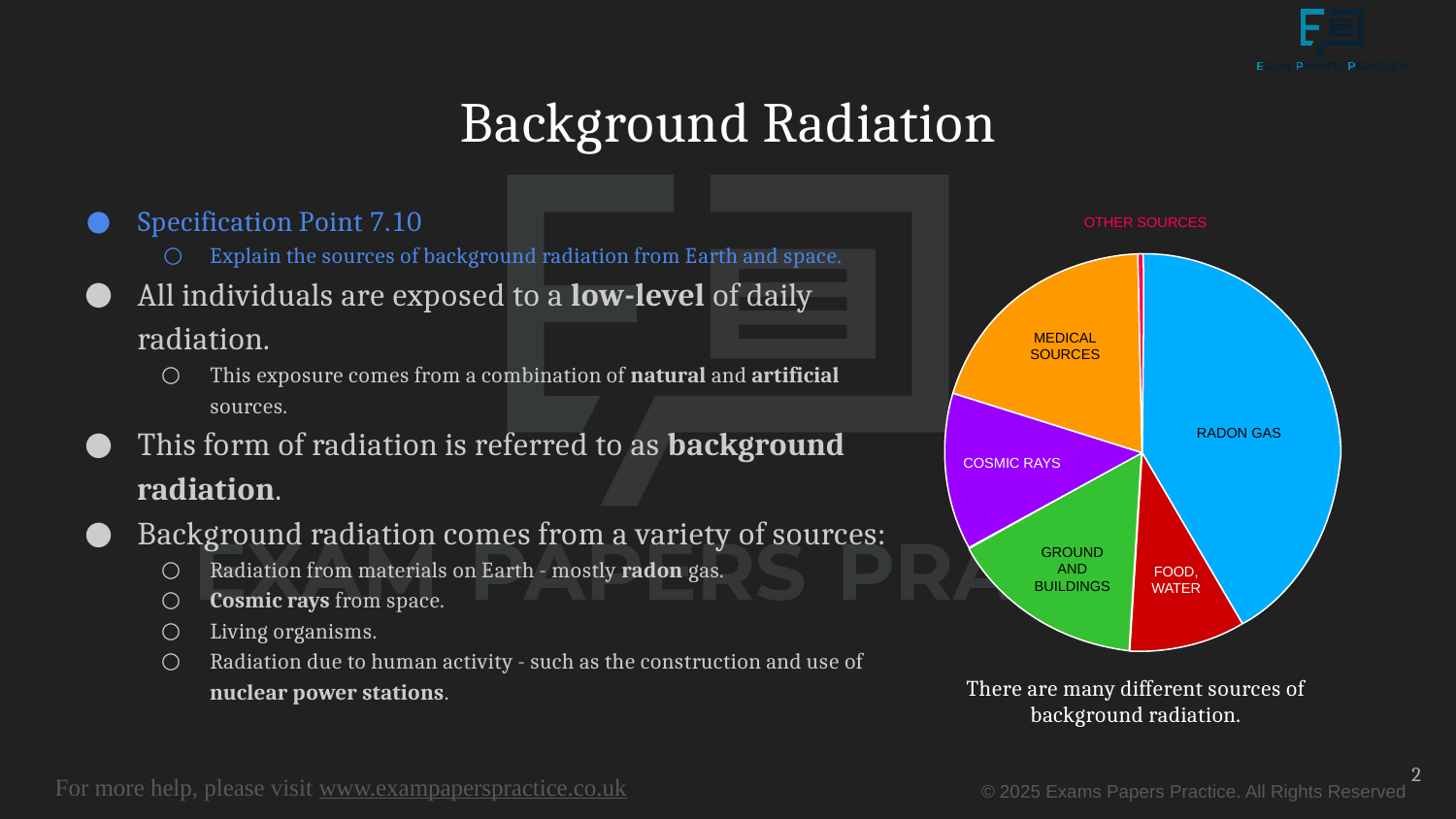

# Background Radiation
Specification Point 7.10
Explain the sources of background radiation from Earth and space.
All individuals are exposed to a low-level of daily radiation.
This exposure comes from a combination of natural and artificial sources.
This form of radiation is referred to as background radiation.
Background radiation comes from a variety of sources:
Radiation from materials on Earth - mostly radon gas.
Cosmic rays from space.
Living organisms.
Radiation due to human activity - such as the construction and use of nuclear power stations.
OTHER SOURCES

MEDICAL SOURCES
RADON GAS
COSMIC RAYS
GROUND AND BUILDINGS
FOOD, WATER
There are many different sources of background radiation.
2